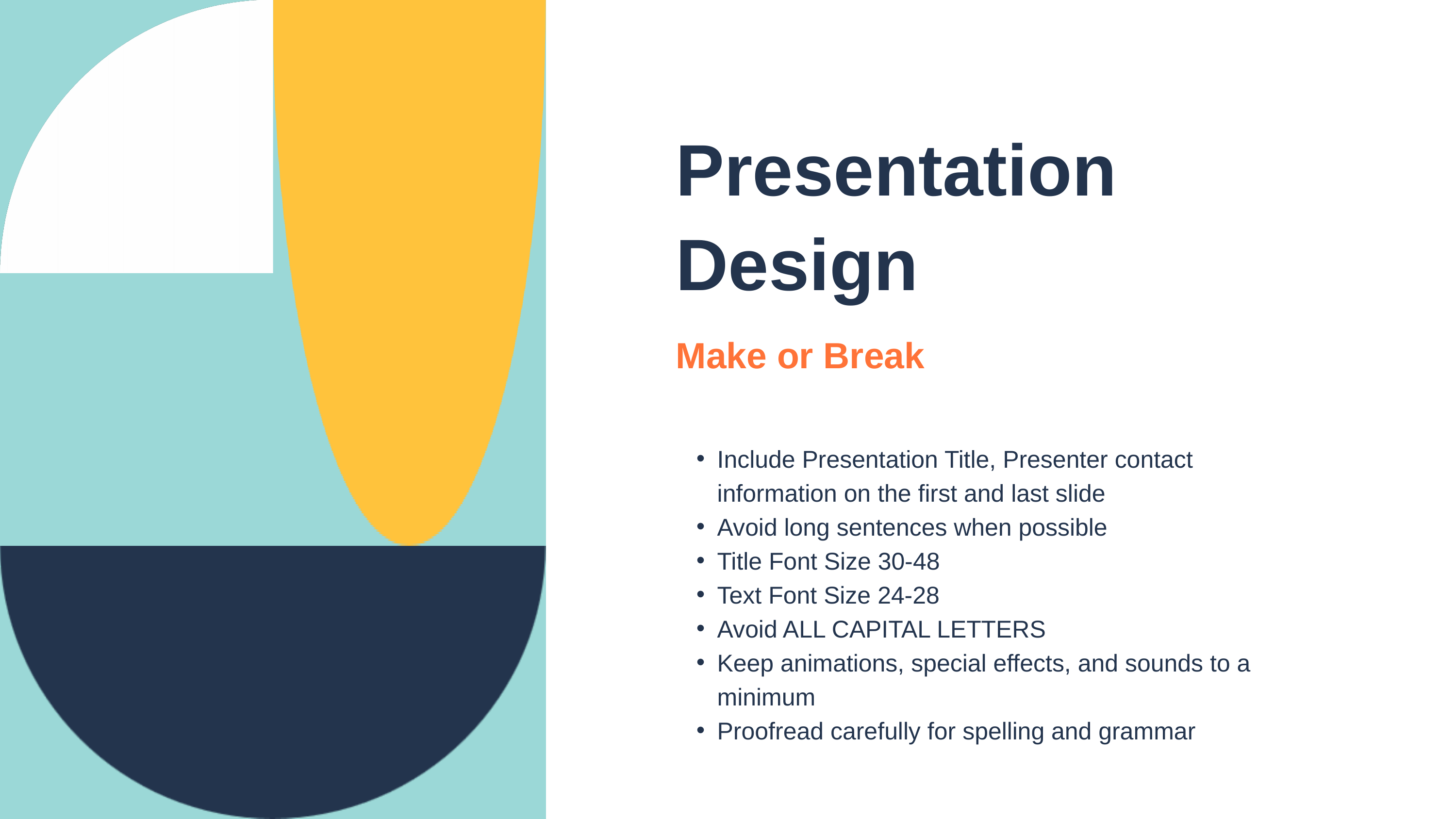

Presentation Design
Make or Break
Include Presentation Title, Presenter contact information on the first and last slide
Avoid long sentences when possible
Title Font Size 30-48
Text Font Size 24-28
Avoid ALL CAPITAL LETTERS
Keep animations, special effects, and sounds to a minimum
Proofread carefully for spelling and grammar